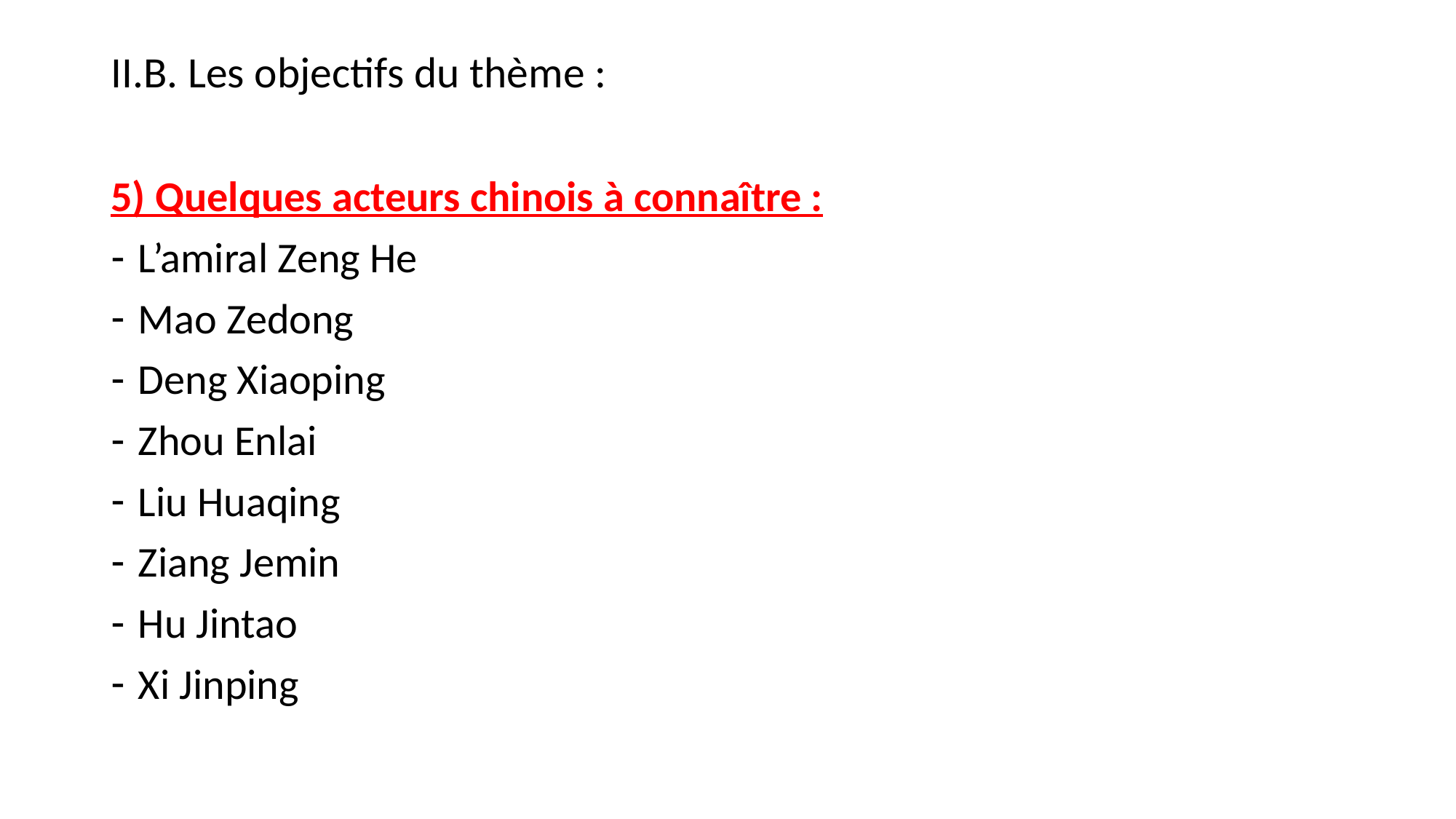

# II.B. Les objectifs du thème :
5) Quelques acteurs chinois à connaître :
L’amiral Zeng He
Mao Zedong
Deng Xiaoping
Zhou Enlai
Liu Huaqing
Ziang Jemin
Hu Jintao
Xi Jinping